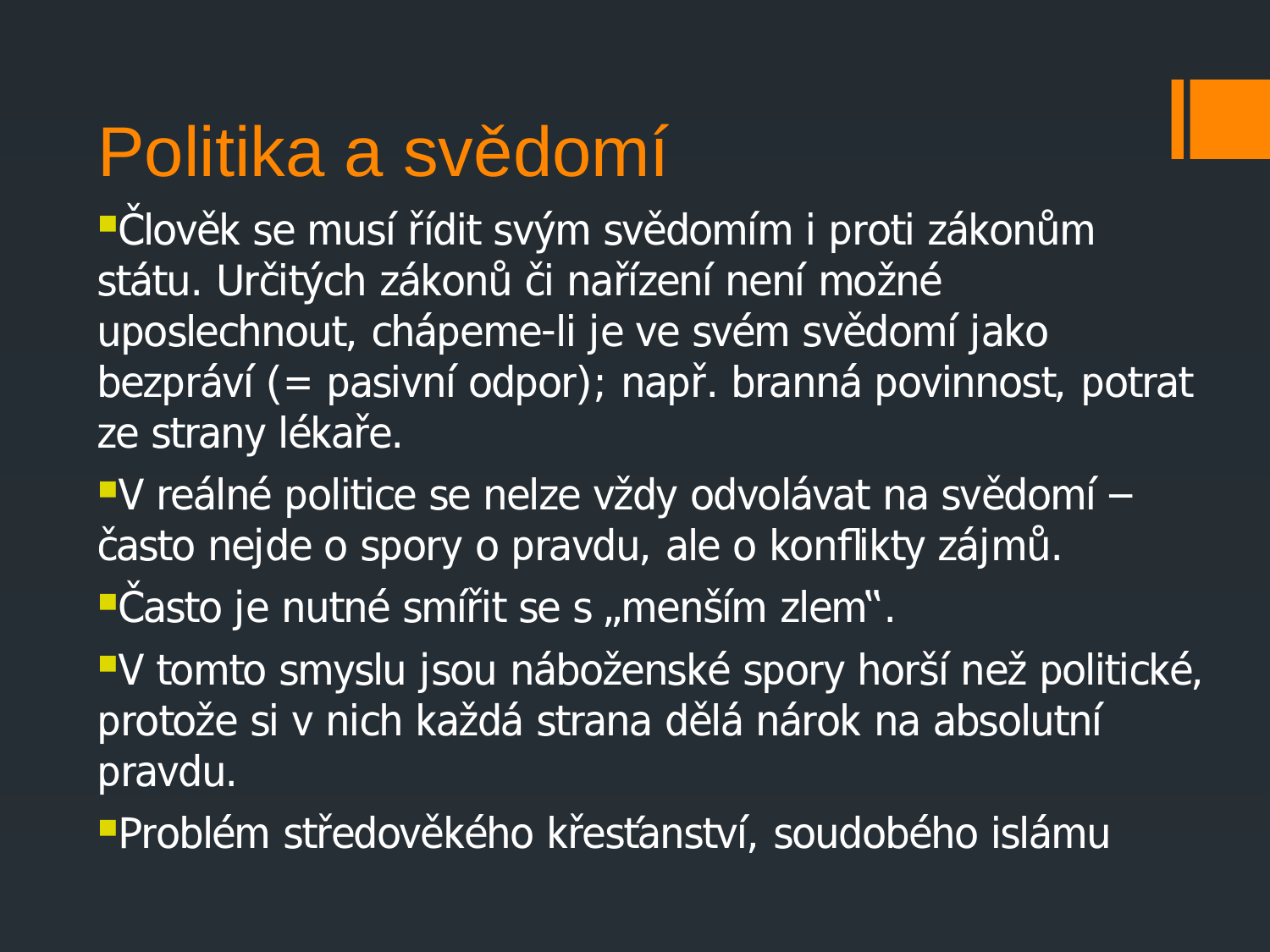

Politika a svědomí
Člověk se musí řídit svým svědomím i proti zákonům státu. Určitých zákonů či nařízení není možné uposlechnout, chápeme-li je ve svém svědomí jako bezpráví (= pasivní odpor); např. branná povinnost, potrat ze strany lékaře.
V reálné politice se nelze vždy odvolávat na svědomí – často nejde o spory o pravdu, ale o konflikty zájmů.
Často je nutné smířit se s „menším zlem“.
V tomto smyslu jsou náboženské spory horší než politické, protože si v nich každá strana dělá nárok na absolutní pravdu.
Problém středověkého křesťanství, soudobého islámu